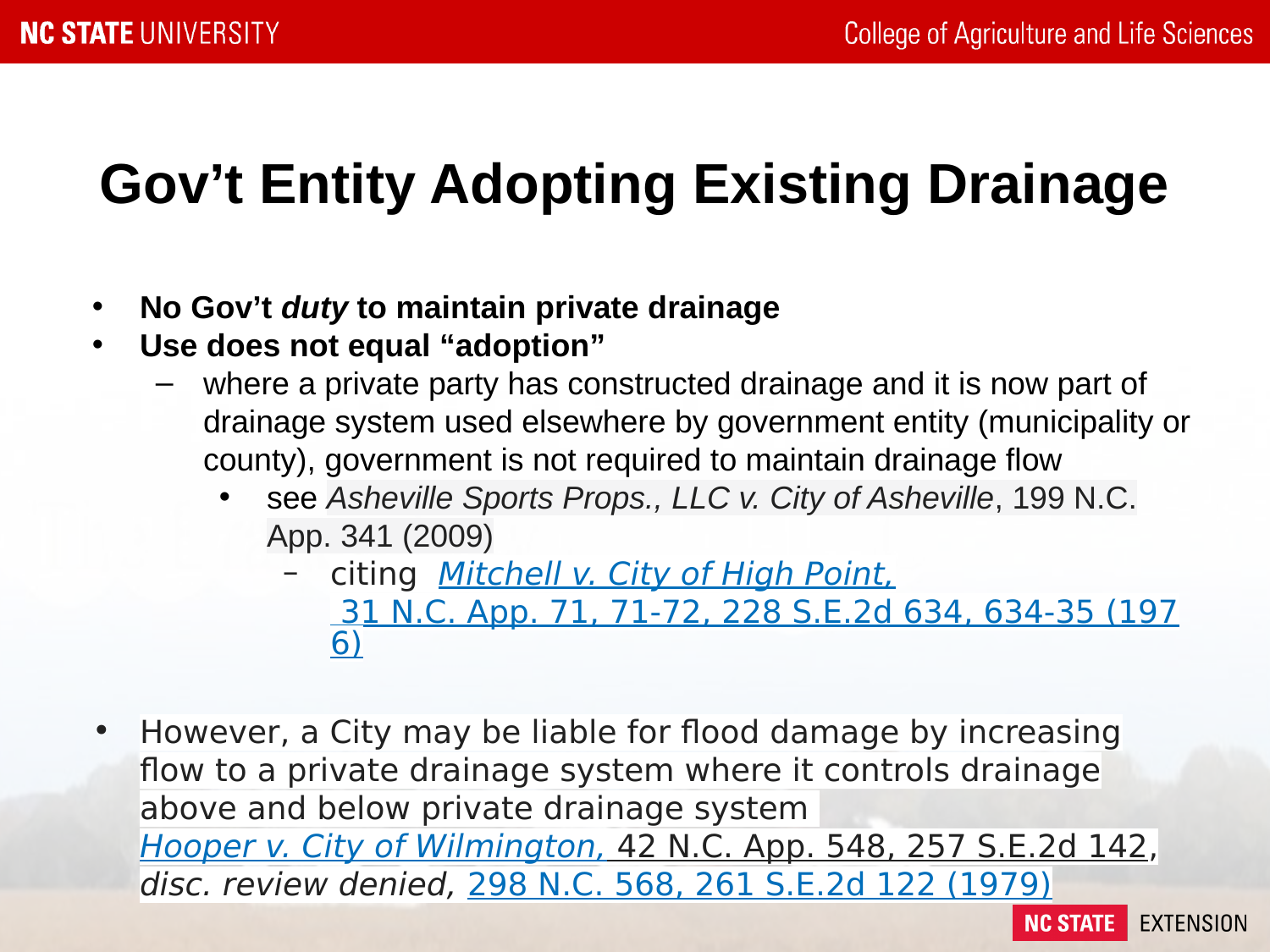

# Gov’t Entity Adopting Existing Drainage
No Gov’t duty to maintain private drainage
Use does not equal “adoption”
where a private party has constructed drainage and it is now part of drainage system used elsewhere by government entity (municipality or county), government is not required to maintain drainage flow
see Asheville Sports Props., LLC v. City of Asheville, 199 N.C. App. 341 (2009)
citing  Mitchell v. City of High Point, 31 N.C. App. 71, 71-72, 228 S.E.2d 634, 634-35 (1976)

However, a City may be liable for flood damage by increasing flow to a private drainage system where it controls drainage above and below private drainage system Hooper v. City of Wilmington, 42 N.C. App. 548, 257 S.E.2d 142, disc. review denied, 298 N.C. 568, 261 S.E.2d 122 (1979)